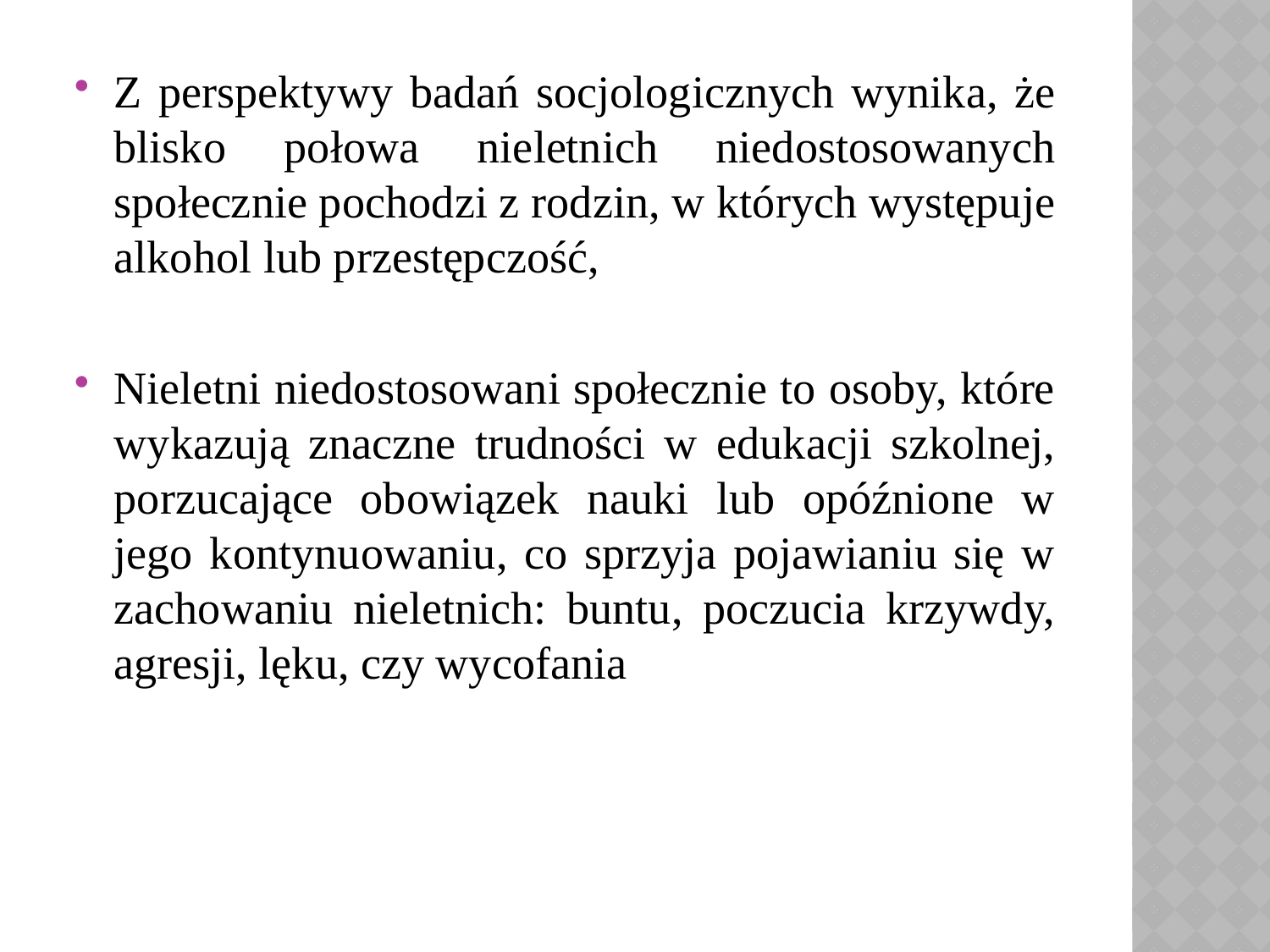

Z perspektywy badań socjologicznych wynika, że blisko połowa nieletnich niedostosowanych społecznie pochodzi z rodzin, w których występuje alkohol lub przestępczość,

Nieletni niedostosowani społecznie to osoby, które wykazują znaczne trudności w edukacji szkolnej, porzucające obowiązek nauki lub opóźnione w jego kontynuowaniu, co sprzyja pojawianiu się w zachowaniu nieletnich: buntu, poczucia krzywdy, agresji, lęku, czy wycofania